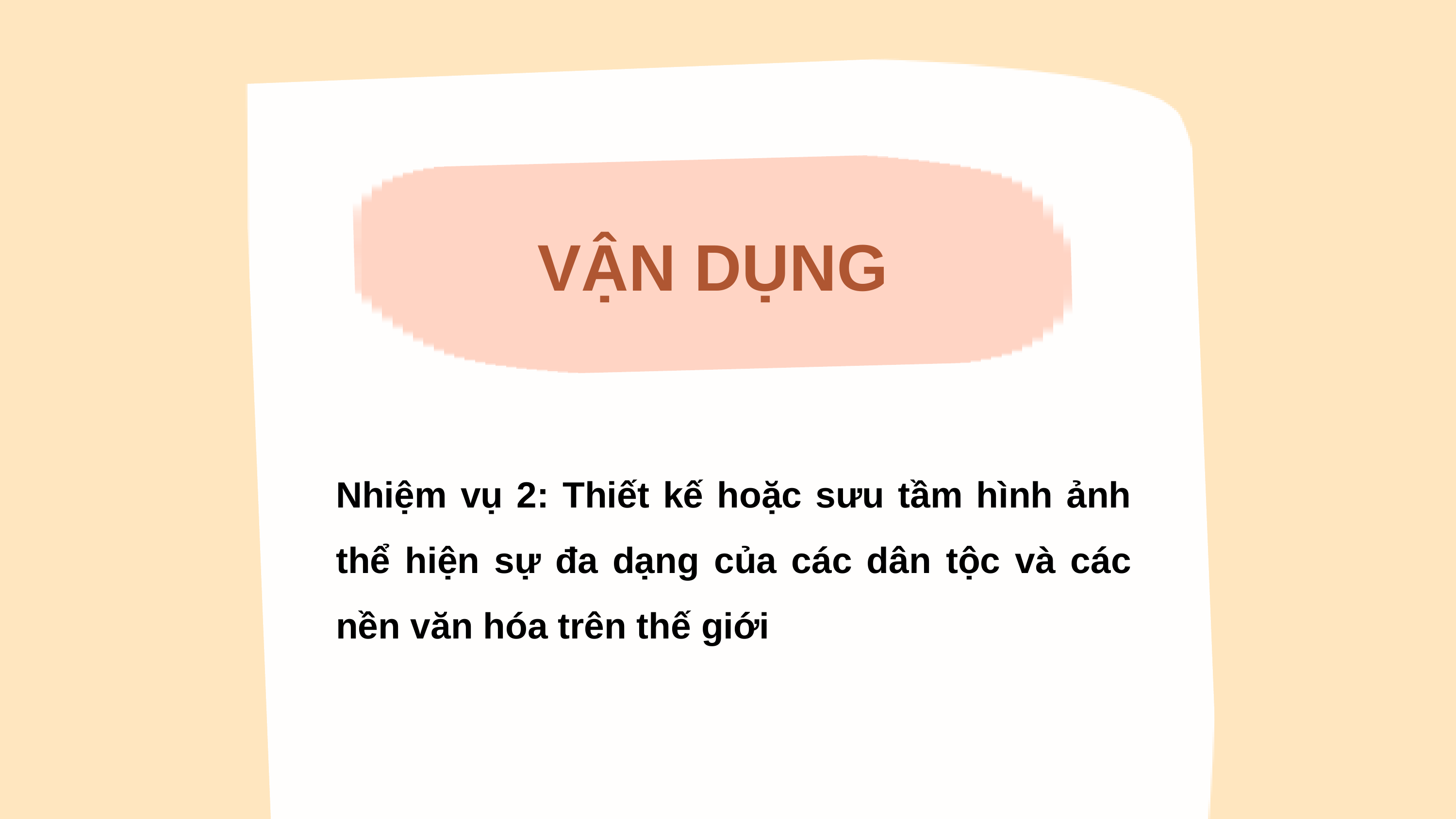

VẬN DỤNG
Nhiệm vụ 2: Thiết kế hoặc sưu tầm hình ảnh thể hiện sự đa dạng của các dân tộc và các nền văn hóa trên thế giới